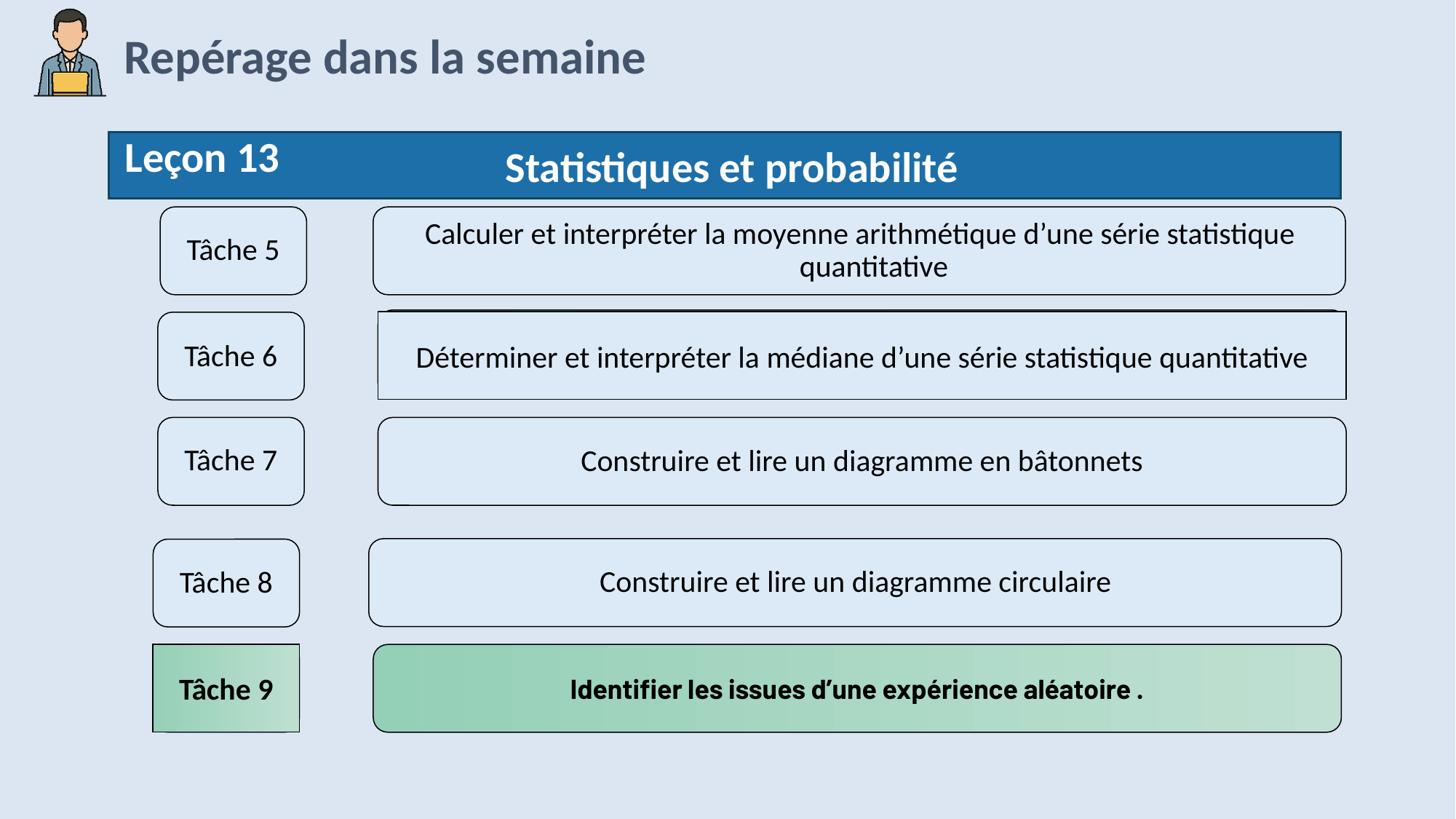

Leçon 13
                                        Statistiques et probabilité
Tâche 5
Calculer et interpréter la moyenne arithmétique d’une série statistique quantitative

Déterminer et interpréter la médiane d’une série statistique quantitative

Tâche 6
Tâche 7

Construire et lire un diagramme en bâtonnets

Construire et lire un diagramme circulaire
Tâche 8

Tâche 9
Identifier les issues d’une expérience aléatoire .